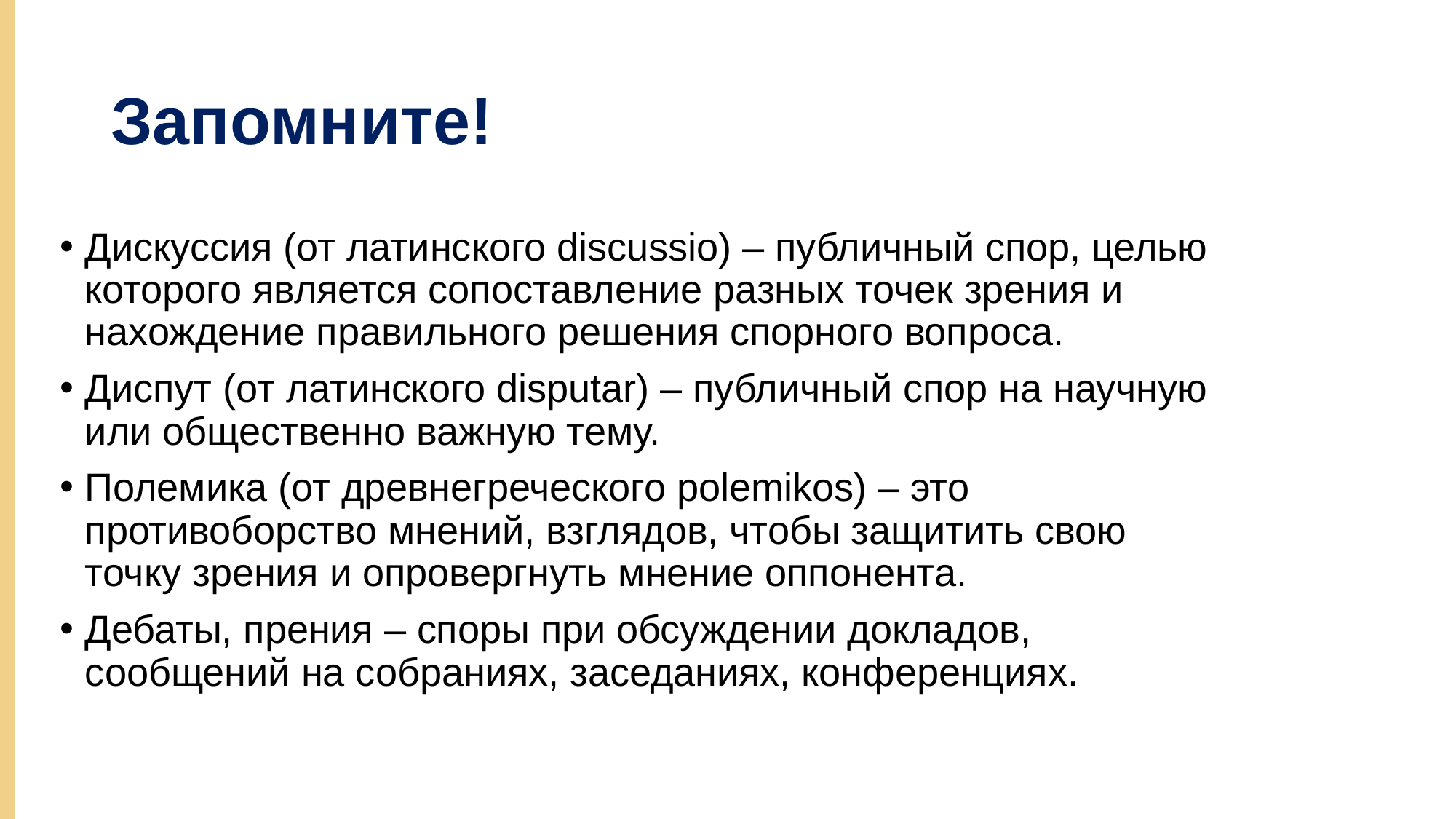

# Запомните!
Дискуссия (от латинского discussio) – публичный спор, целью которого является сопоставление разных точек зрения и нахождение правильного решения спорного вопроса.
Диспут (от латинского disputar) – публичный спор на научную или общественно важную тему.
Полемика (от древнегреческого polemikos) – это противоборство мнений, взглядов, чтобы защитить свою точку зрения и опровергнуть мнение оппонента.
Дебаты, прения – споры при обсуждении докладов, сообщений на собраниях, заседаниях, конференциях.